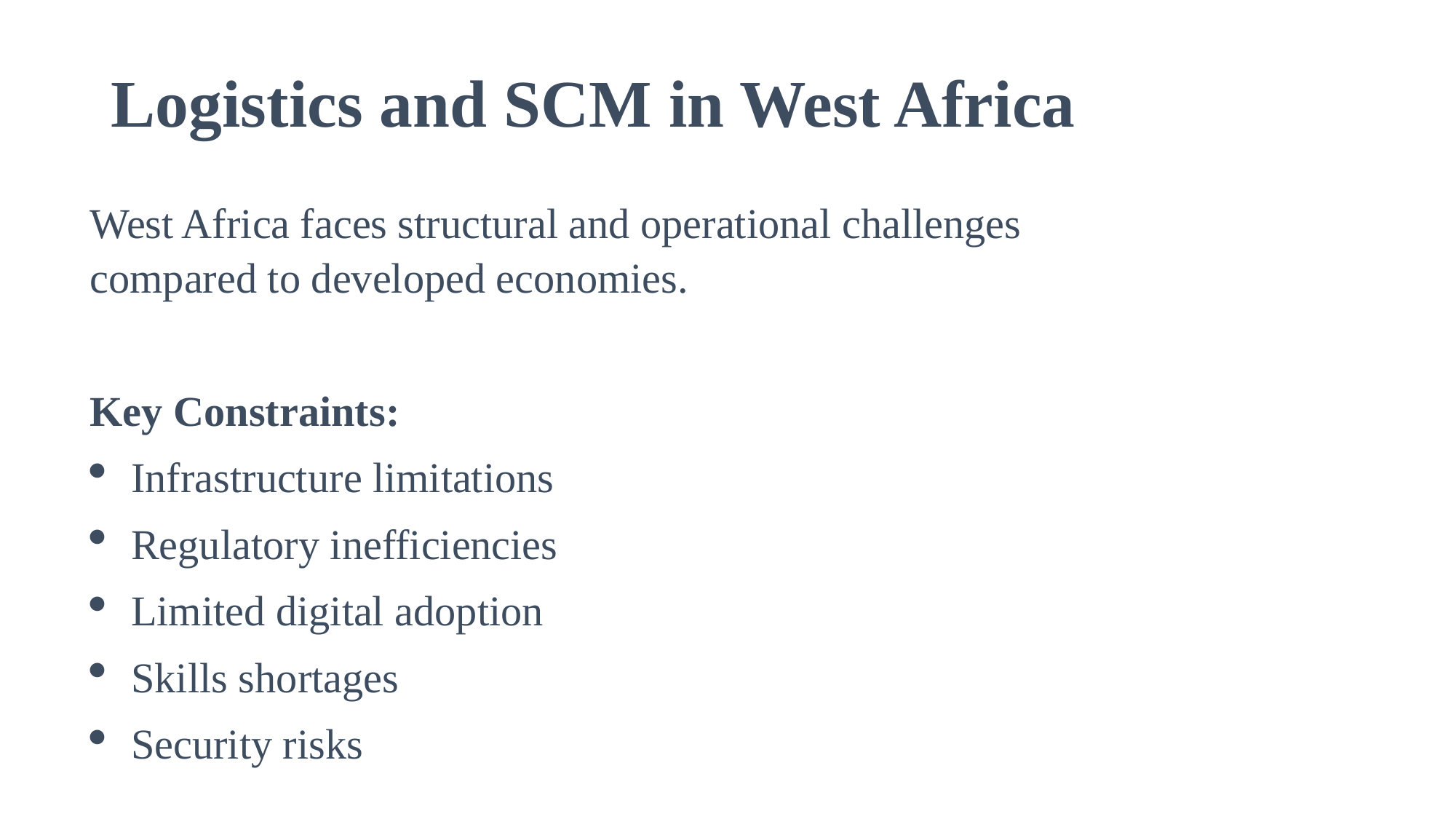

# Logistics and SCM in West Africa
West Africa faces structural and operational challenges compared to developed economies.

Key Constraints:
Infrastructure limitations
Regulatory inefficiencies
Limited digital adoption
Skills shortages
Security risks